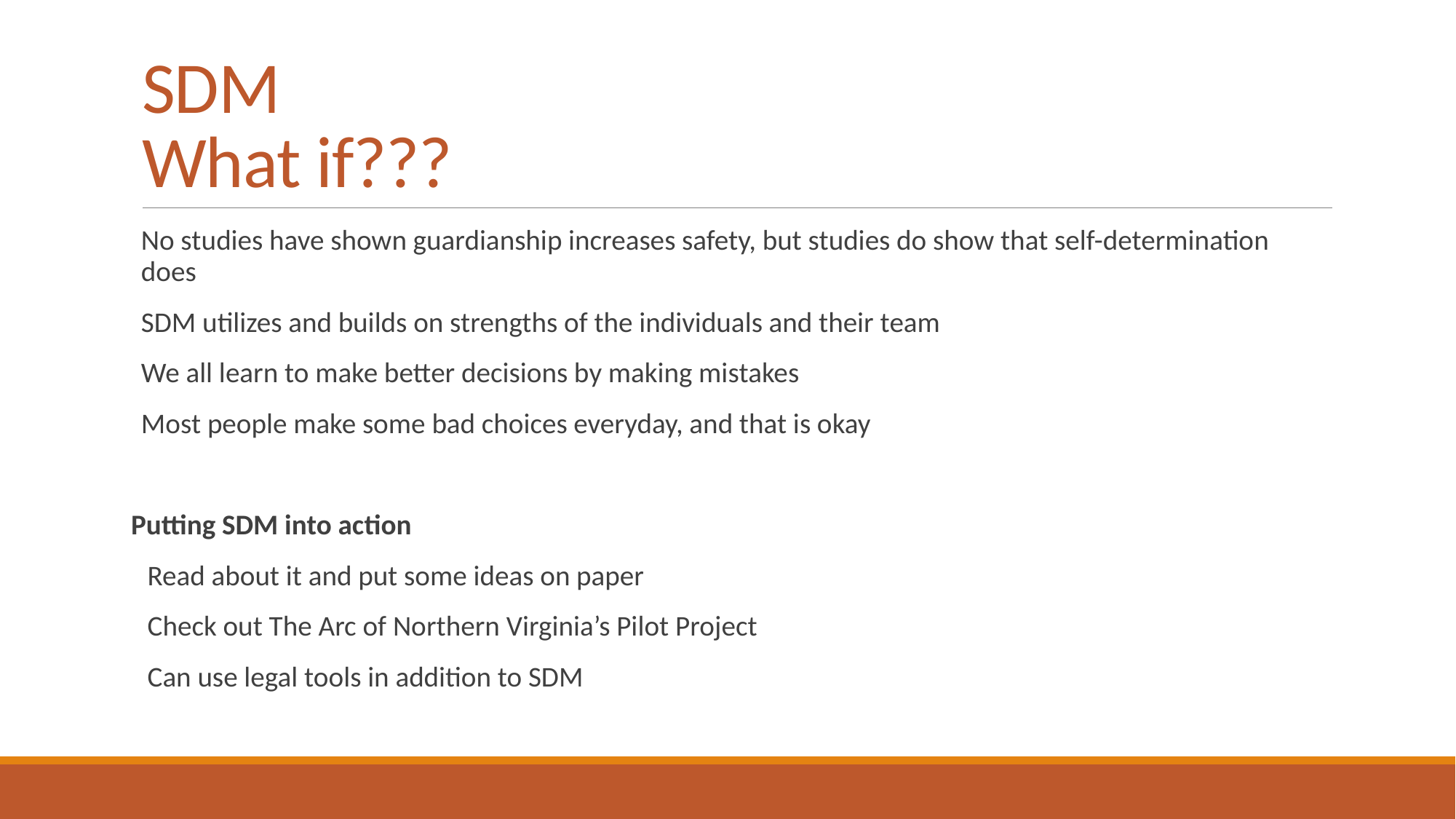

# SDM What if???
No studies have shown guardianship increases safety, but studies do show that self-determination does
SDM utilizes and builds on strengths of the individuals and their team
We all learn to make better decisions by making mistakes
Most people make some bad choices everyday, and that is okay

Putting SDM into action
 Read about it and put some ideas on paper
 Check out The Arc of Northern Virginia’s Pilot Project
 Can use legal tools in addition to SDM